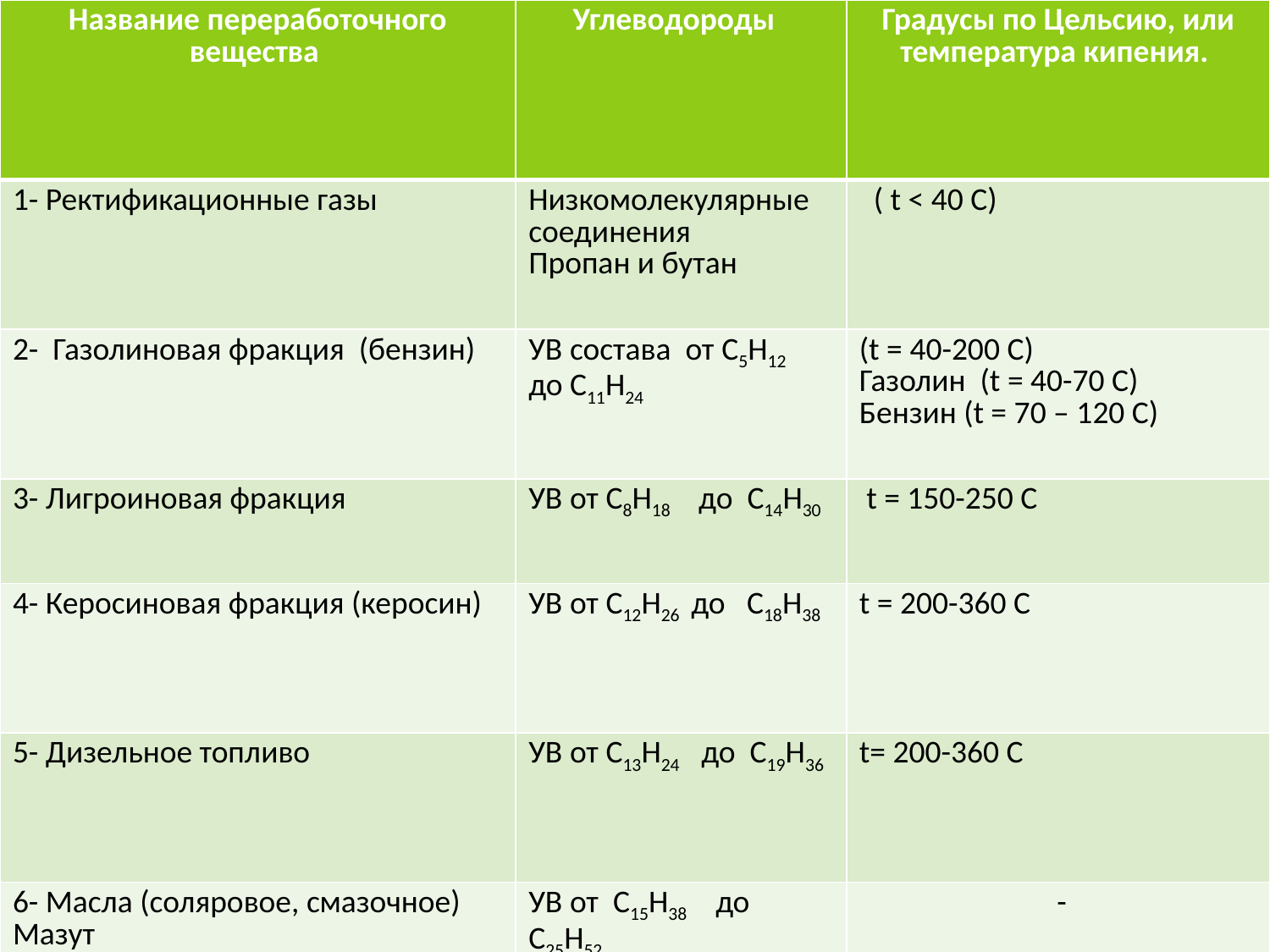

| Название переработочного вещества | Углеводороды | Градусы по Цельсию, или температура кипения. |
| --- | --- | --- |
| 1- Ректификационные газы | Низкомолекулярные соединения Пропан и бутан | ( t < 40 С) |
| 2- Газолиновая фракция (бензин) | УВ состава от C5H12 до C11H24 | (t = 40-200 С) Газолин (t = 40-70 С) Бензин (t = 70 – 120 С) |
| 3- Лигроиновая фракция | УВ от C8H18 до C14H30 | t = 150-250 C |
| 4- Керосиновая фракция (керосин) | УВ от C12H26 до C18H38 | t = 200-360 C |
| 5- Дизельное топливо | УВ от C13H24 до C19H36 | t= 200-360 C |
| 6- Масла (соляровое, смазочное) Мазут | УВ от C15H38 до C25H52 | - |
#